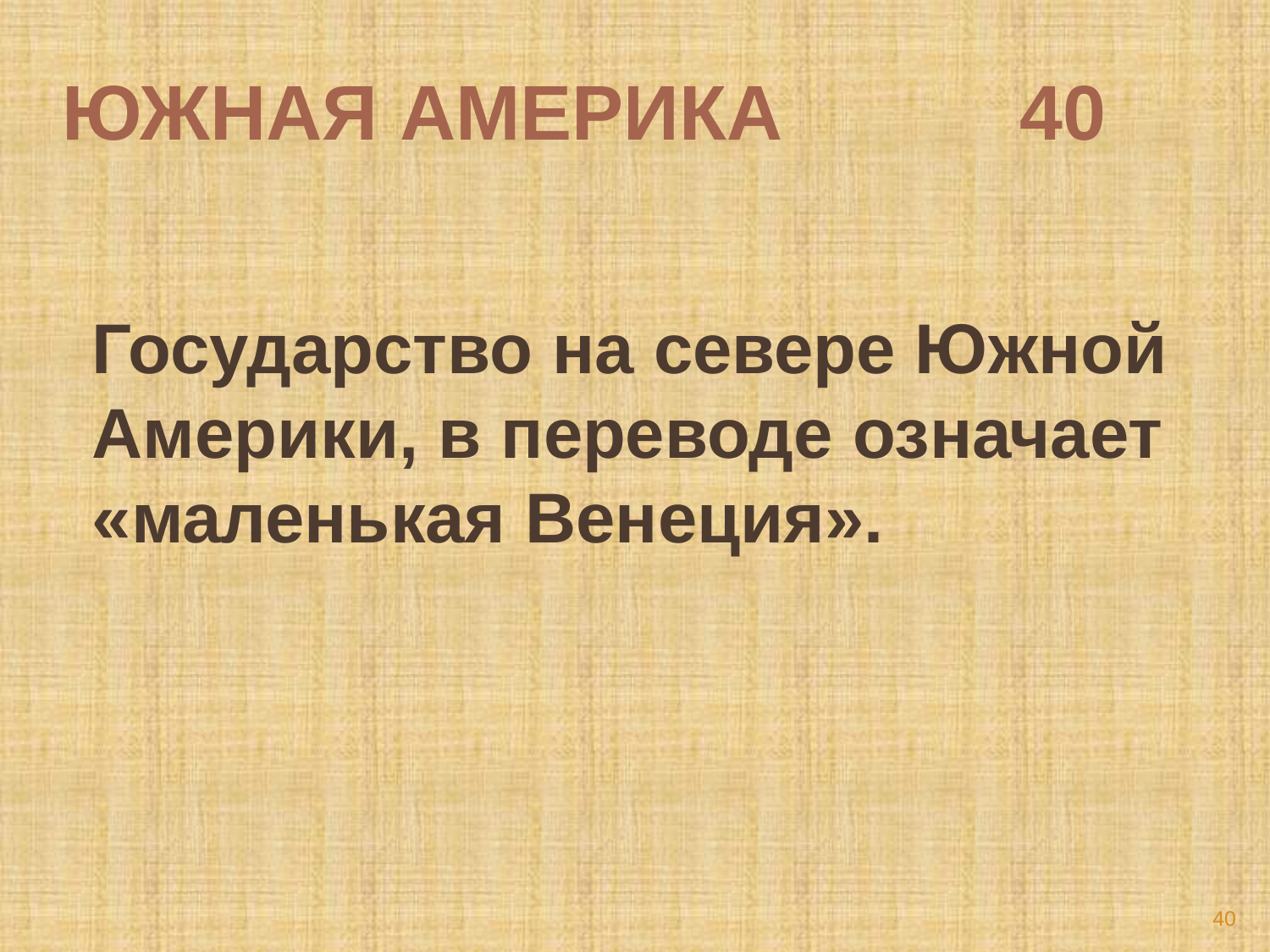

# ЮЖНАЯ АМЕРИКА           40

Государство на севере Южной Америки, в переводе означает «маленькая Венеция».

40